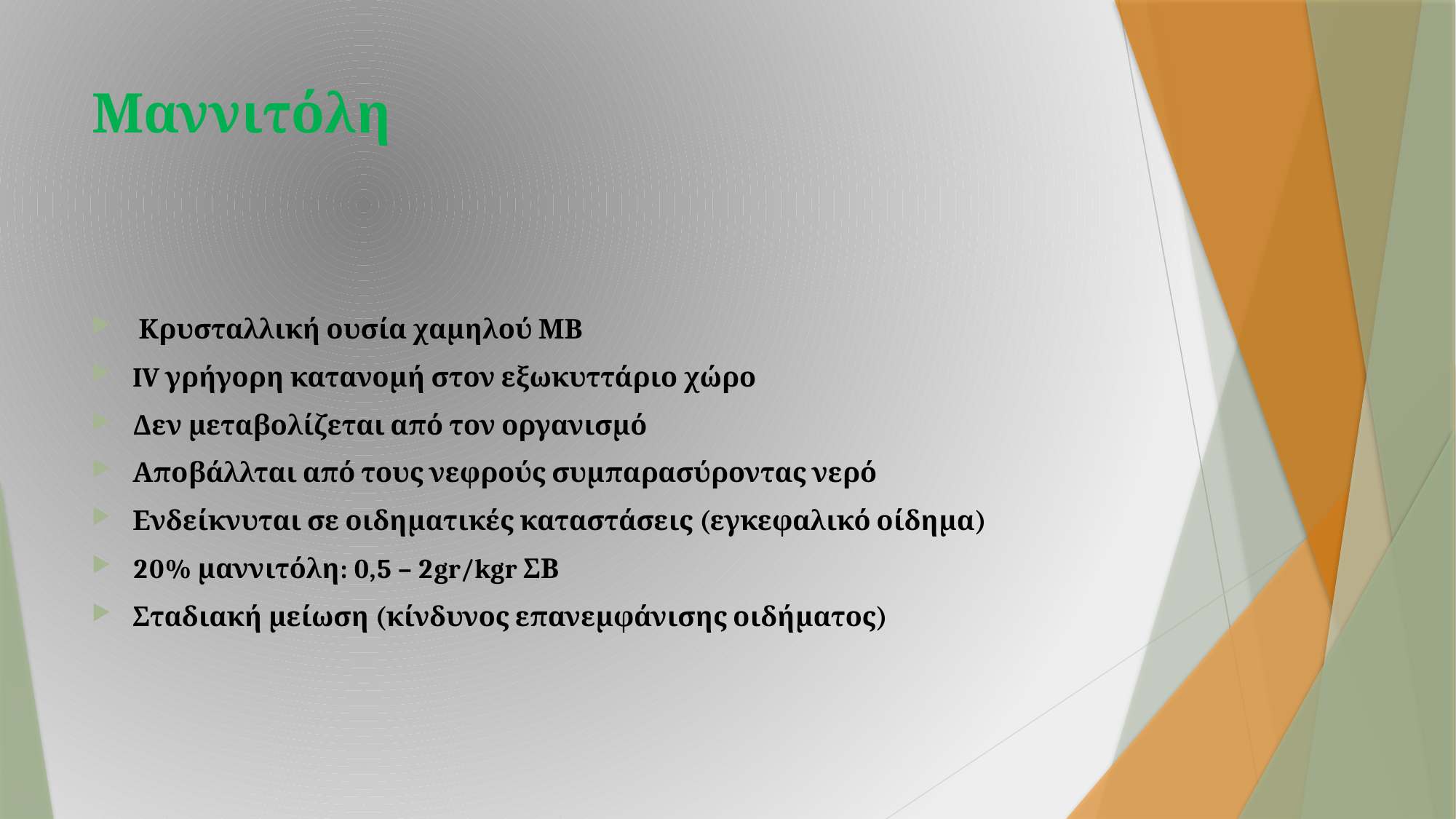

# Μαννιτόλη

 Κρυσταλλική ουσία χαμηλού ΜΒ
IV γρήγορη κατανομή στον εξωκυττάριο χώρο
Δεν μεταβολίζεται από τον οργανισμό
Αποβάλλται από τους νεφρούς συμπαρασύροντας νερό
Ενδείκνυται σε οιδηματικές καταστάσεις (εγκεφαλικό οίδημα)
20% μαννιτόλη: 0,5 – 2gr/kgr ΣΒ
Σταδιακή μείωση (κίνδυνος επανεμφάνισης οιδήματος)